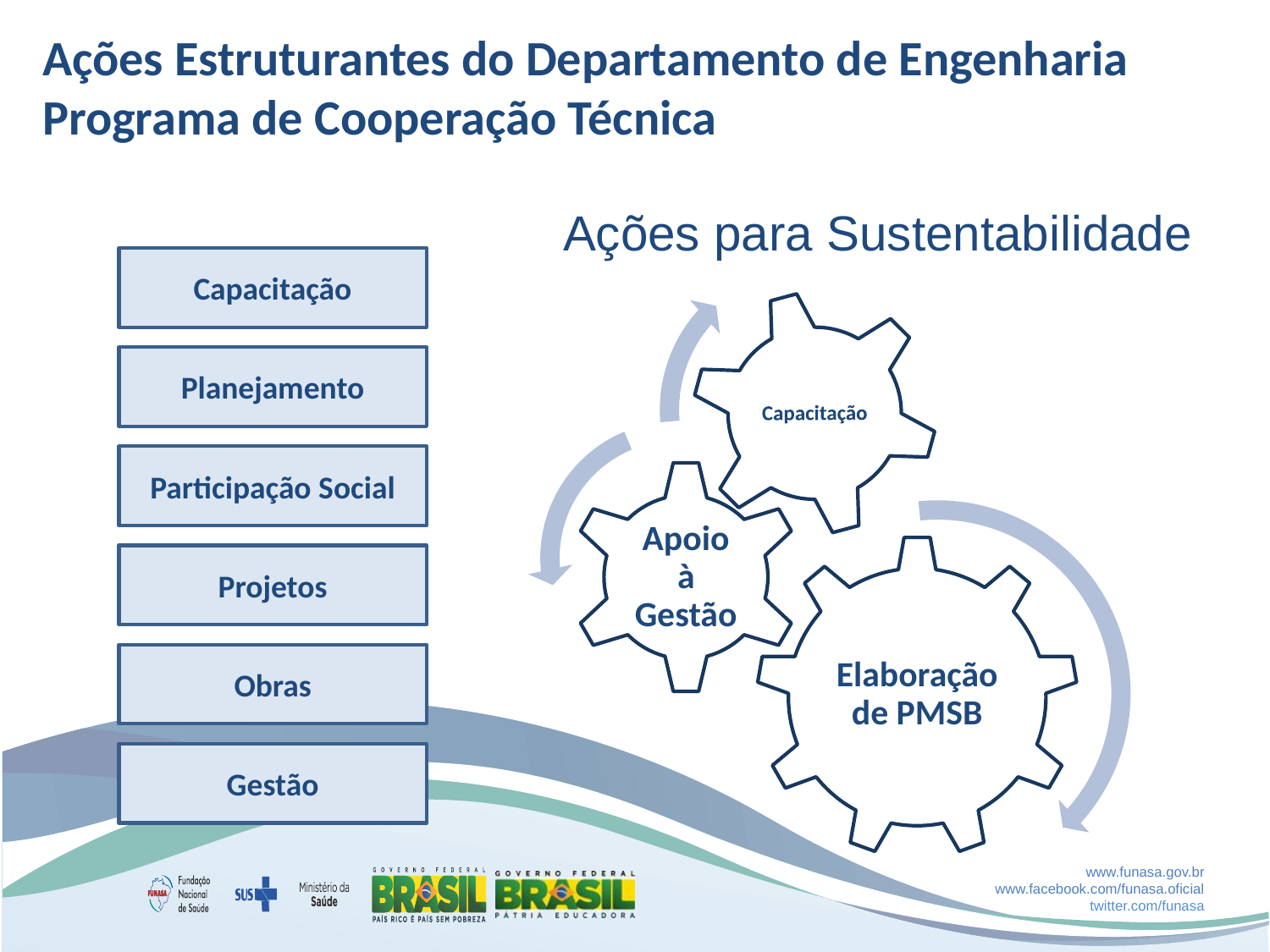

Ações Estruturantes do Departamento de Engenharia  Programa de Cooperação Técnica
Ações para Sustentabilidade
Capacitação
Elaboração de PMSB
Apoio à Gestão
Capacitação
Planejamento
Participação Social
Projetos
Obras
Gestão